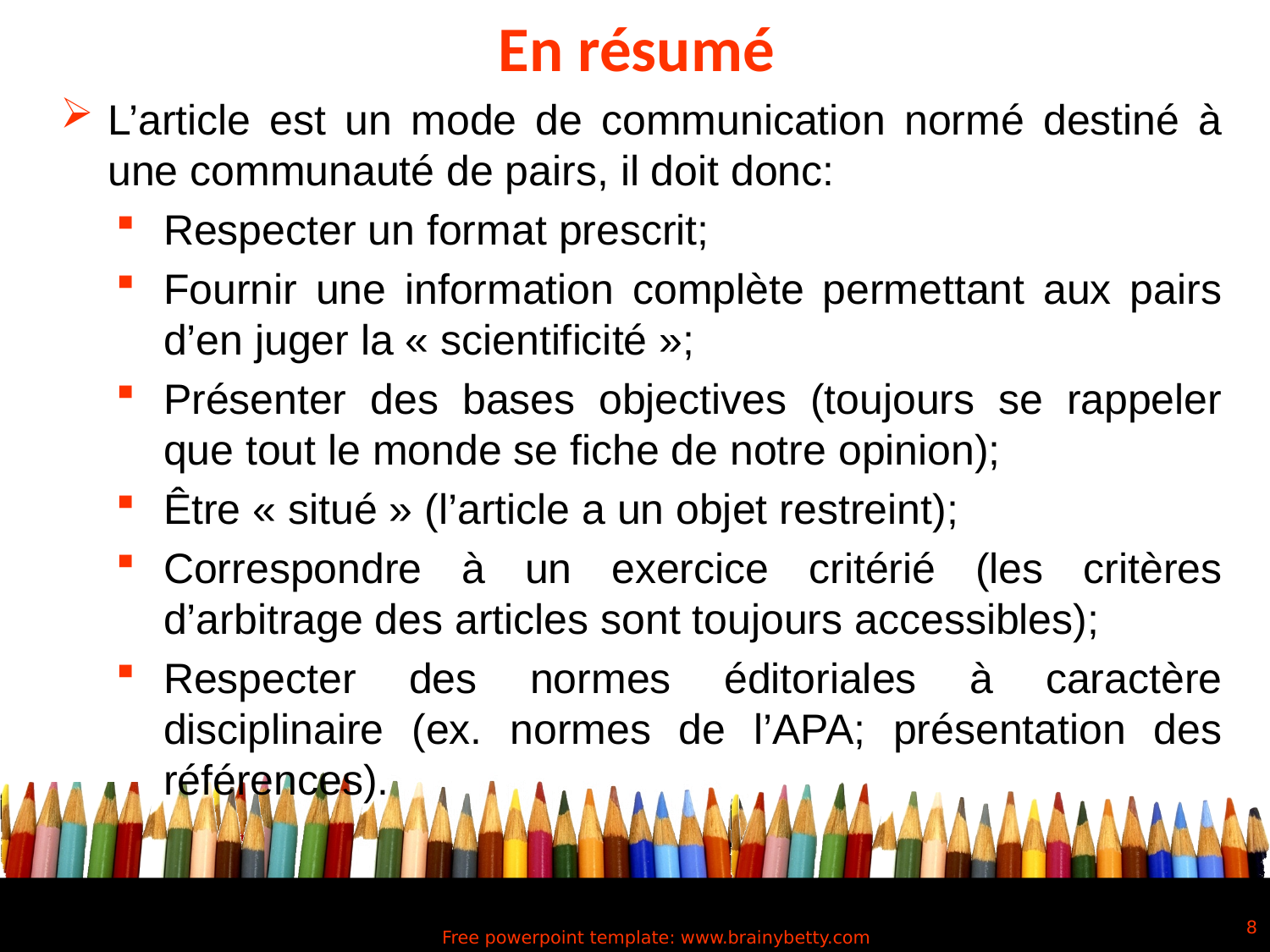

# En résumé
L’article est un mode de communication normé destiné à une communauté de pairs, il doit donc:
Respecter un format prescrit;
Fournir une information complète permettant aux pairs d’en juger la « scientificité »;
Présenter des bases objectives (toujours se rappeler que tout le monde se fiche de notre opinion);
Être « situé » (l’article a un objet restreint);
Correspondre à un exercice critérié (les critères d’arbitrage des articles sont toujours accessibles);
Respecter des normes éditoriales à caractère disciplinaire (ex. normes de l’APA; présentation des références).
8
Free powerpoint template: www.brainybetty.com